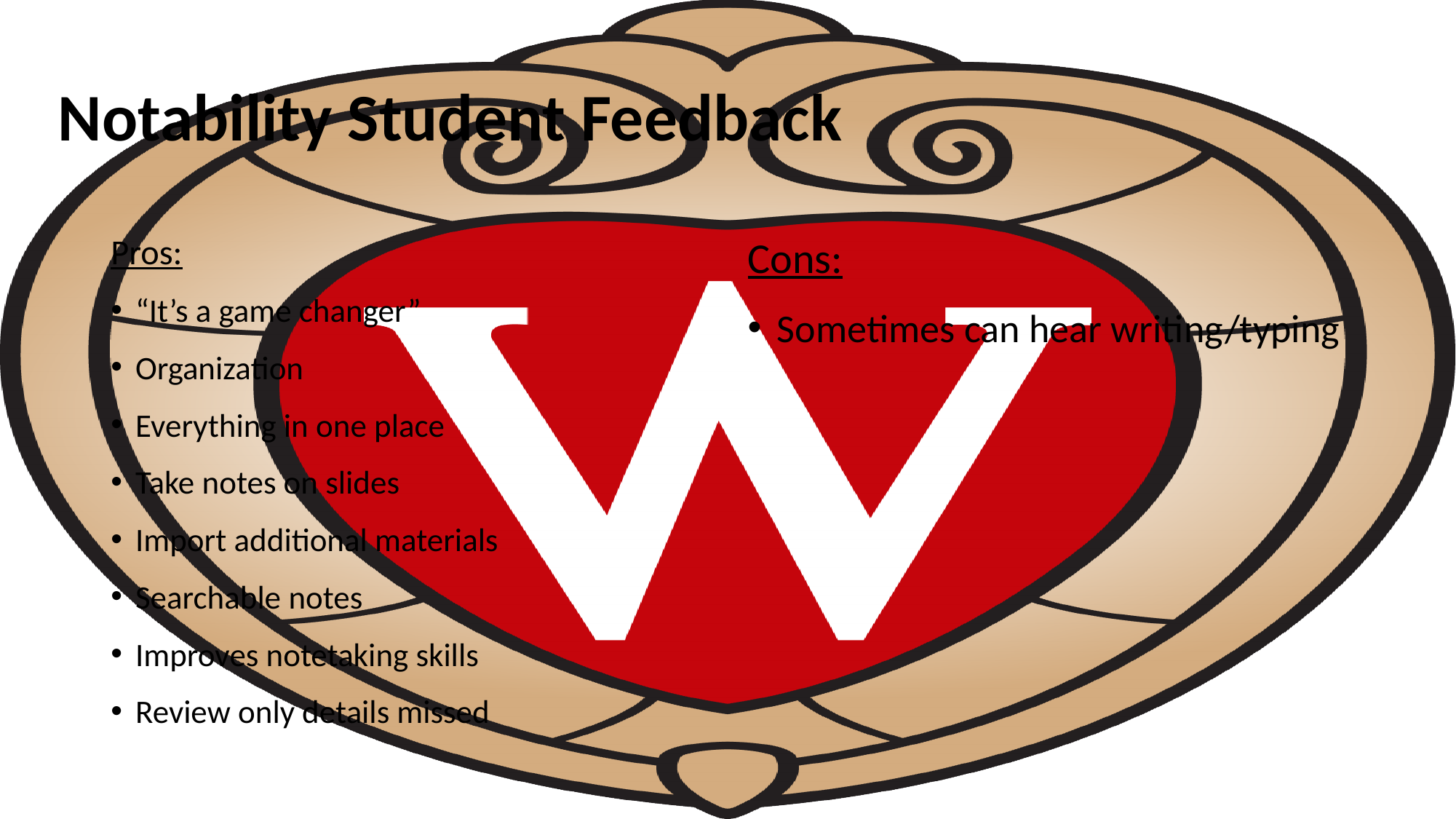

# Notability Student Feedback
Pros:
“It’s a game changer”
Organization
Everything in one place
Take notes on slides
Import additional materials
Searchable notes
Improves notetaking skills
Review only details missed
Cons:
Sometimes can hear writing/typing